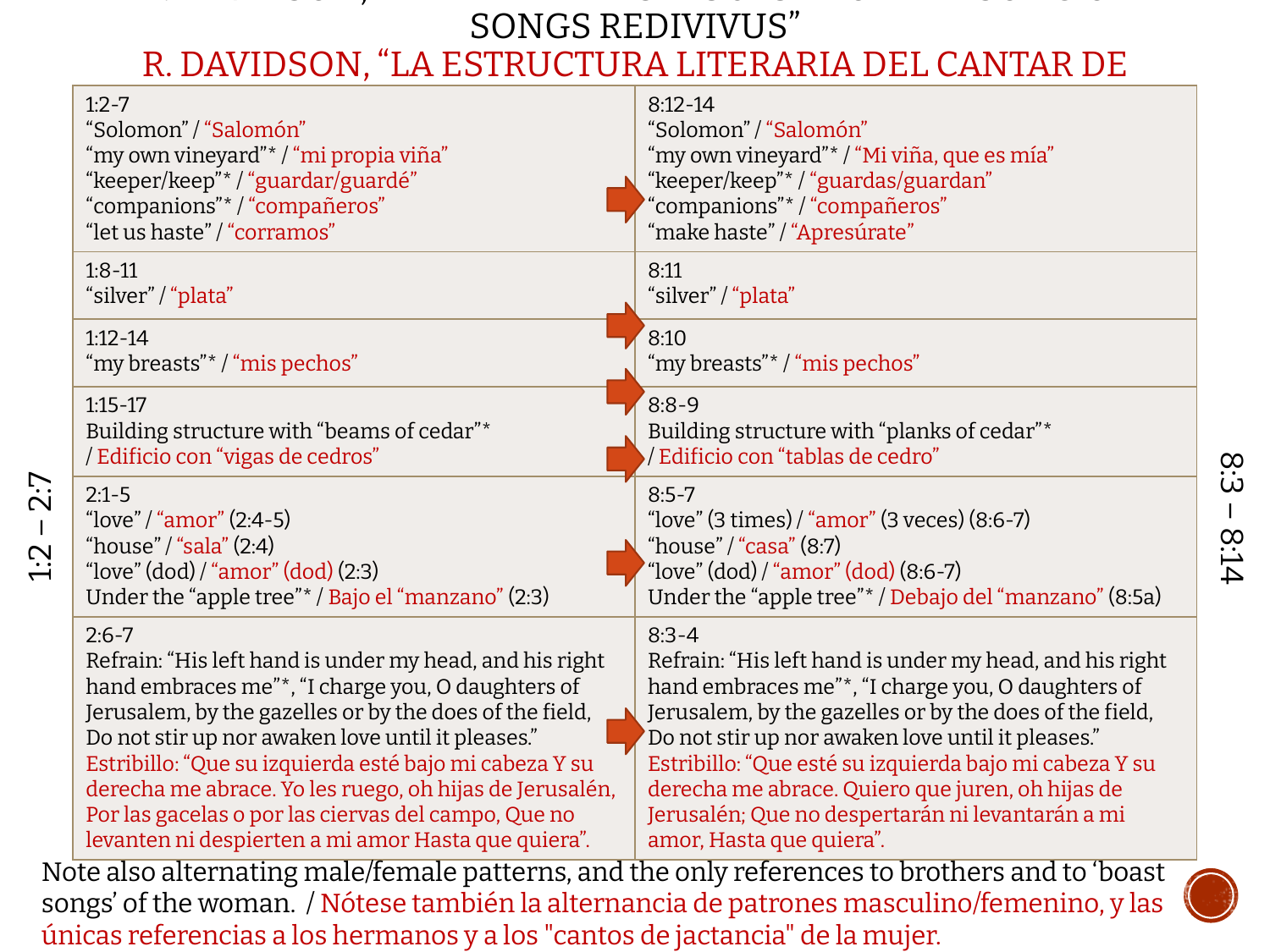

# R. Davidson, “The Literary Structure of the song of songs redivivus” R. DAVIDSON, “LA ESTRUCTURA LITERARIA DEL CANTAR DE CANTARES REDIVIVUS”
| 1:2-7 “Solomon” / “Salomón” “my own vineyard”\* / “mi propia viña” “keeper/keep”\* / “guardar/guardé” “companions”\* / “compañeros” “let us haste” / “corramos” | 8:12-14 “Solomon” / “Salomón” “my own vineyard”\* / “Mi viña, que es mía” “keeper/keep”\* / “guardas/guardan” “companions”\* / “compañeros” “make haste” / “Apresúrate” |
| --- | --- |
| 1:8-11 “silver” / “plata” | 8:11 “silver” / “plata” |
| 1:12-14 “my breasts”\* / “mis pechos” | 8:10 “my breasts”\* / “mis pechos” |
| 1:15-17 Building structure with “beams of cedar”\* / Edificio con “vigas de cedros” | 8:8-9 Building structure with “planks of cedar”\* / Edificio con “tablas de cedro” |
| 2:1-5 “love” / “amor” (2:4-5) “house” / “sala” (2:4) “love” (dod) / “amor” (dod) (2:3) Under the “apple tree”\* / Bajo el “manzano” (2:3) | 8:5-7 “love” (3 times) / “amor” (3 veces) (8:6-7) “house” / “casa” (8:7) “love” (dod) / “amor” (dod) (8:6-7) Under the “apple tree”\* / Debajo del “manzano” (8:5a) |
| 2:6-7 Refrain: “His left hand is under my head, and his right hand embraces me”\*, “I charge you, O daughters of Jerusalem, by the gazelles or by the does of the field, Do not stir up nor awaken love until it pleases.” Estribillo: “Que su izquierda esté bajo mi cabeza Y su derecha me abrace. Yo les ruego, oh hijas de Jerusalén, Por las gacelas o por las ciervas del campo, Que no levanten ni despierten a mi amor Hasta que quiera”. | 8:3-4 Refrain: “His left hand is under my head, and his right hand embraces me”\*, “I charge you, O daughters of Jerusalem, by the gazelles or by the does of the field, Do not stir up nor awaken love until it pleases.” Estribillo: “Que esté su izquierda bajo mi cabeza Y su derecha me abrace. Quiero que juren, oh hijas de Jerusalén; Que no despertarán ni levantarán a mi amor, Hasta que quiera”. |

8:3 – 8:14
1:2 – 2:7

Note also alternating male/female patterns, and the only references to brothers and to ‘boast songs’ of the woman.  / Nótese también la alternancia de patrones masculino/femenino, y las únicas referencias a los hermanos y a los "cantos de jactancia" de la mujer.